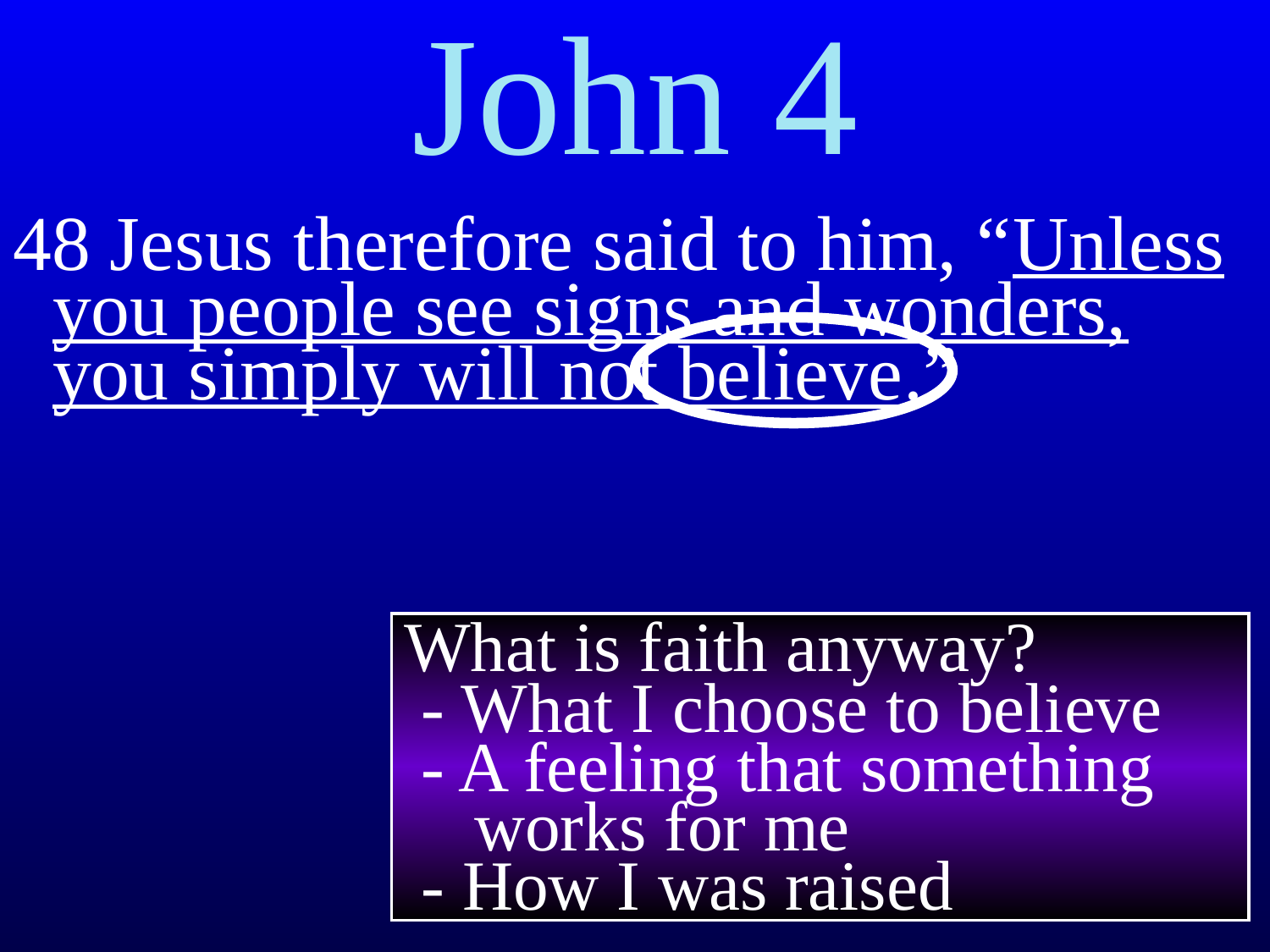

# John 4
48 Jesus therefore said to him, “Unless you people see signs and wonders, you simply will not believe.”

What is faith anyway?
 - What I choose to believe
 - A feeling that something
    works for me
 - How I was raised